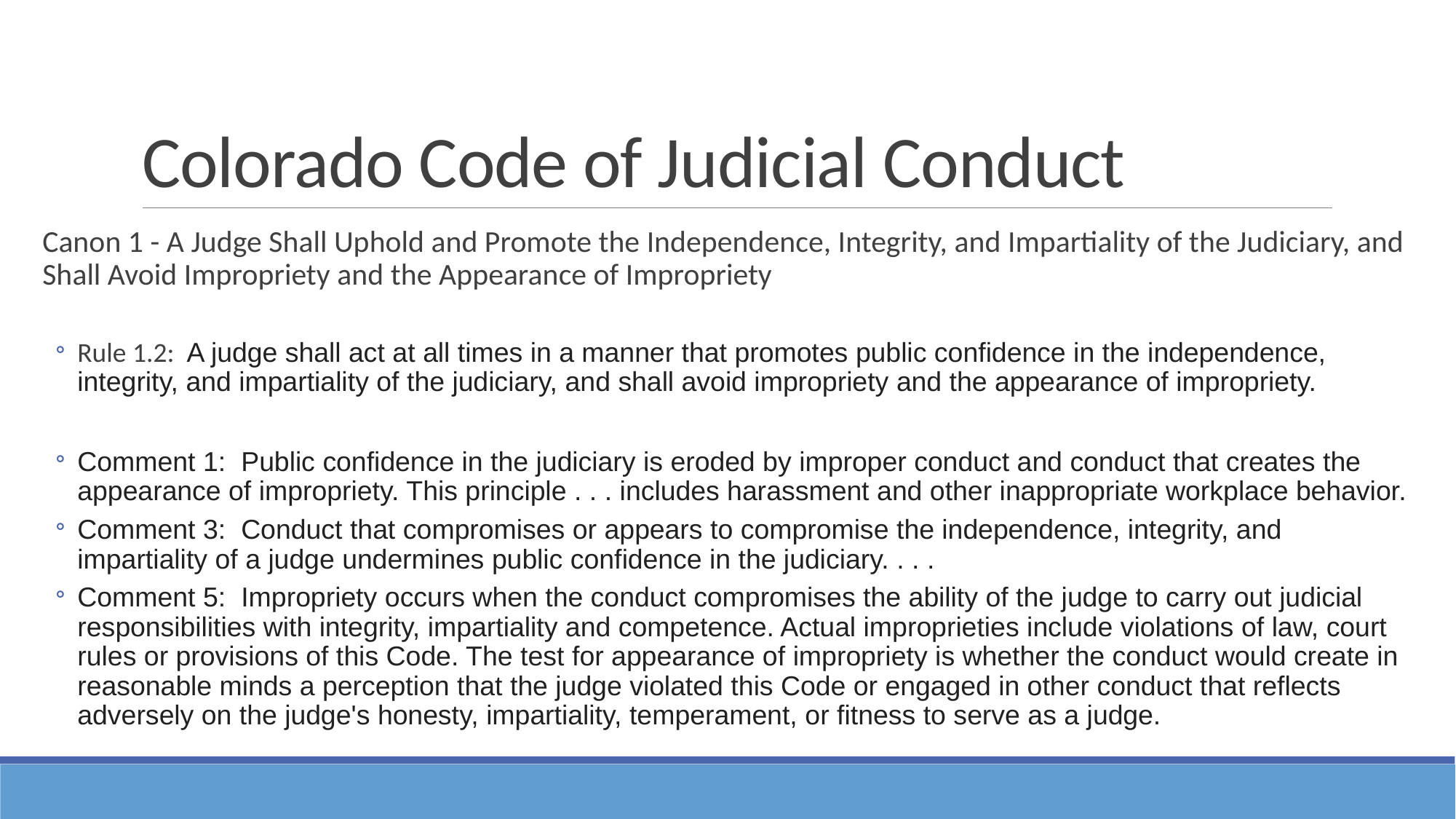

# Colorado Code of Judicial Conduct
Canon 1 - A Judge Shall Uphold and Promote the Independence, Integrity, and Impartiality of the Judiciary, and Shall Avoid Impropriety and the Appearance of Impropriety

Rule 1.2:  A judge shall act at all times in a manner that promotes public confidence in the independence, integrity, and impartiality of the judiciary, and shall avoid impropriety and the appearance of impropriety.

Comment 1:  Public confidence in the judiciary is eroded by improper conduct and conduct that creates the appearance of impropriety. This principle . . . includes harassment and other inappropriate workplace behavior.
Comment 3:  Conduct that compromises or appears to compromise the independence, integrity, and impartiality of a judge undermines public confidence in the judiciary. . . .
Comment 5:  Impropriety occurs when the conduct compromises the ability of the judge to carry out judicial responsibilities with integrity, impartiality and competence. Actual improprieties include violations of law, court rules or provisions of this Code. The test for appearance of impropriety is whether the conduct would create in reasonable minds a perception that the judge violated this Code or engaged in other conduct that reflects adversely on the judge's honesty, impartiality, temperament, or fitness to serve as a judge.